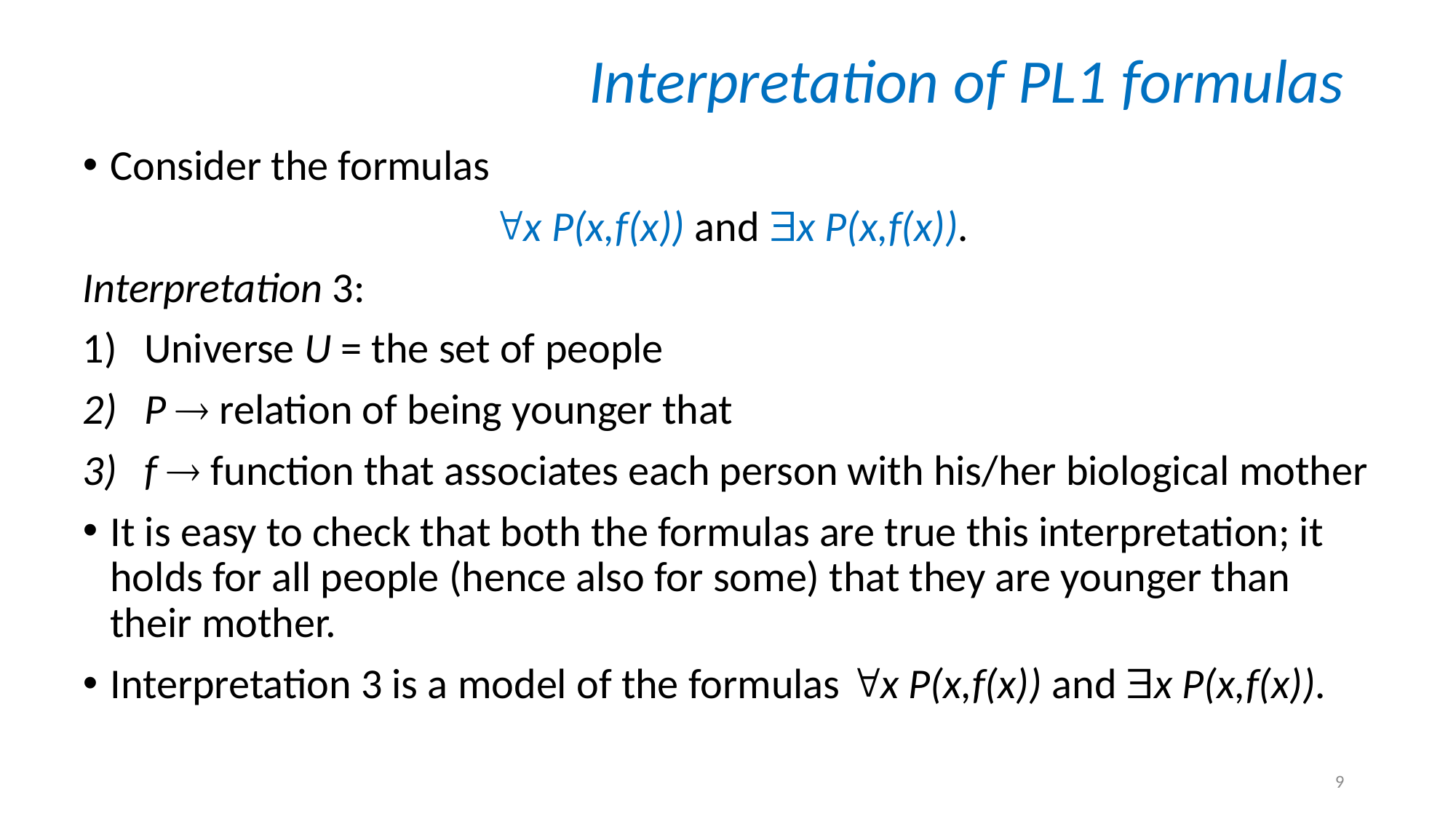

# Interpretation of PL1 formulas
Consider the formulas
∀x P(x,f(x)) and ∃x P(x,f(x)).
Interpretation 3:
Universe U = the set of people
P → relation of being younger that
f → function that associates each person with his/her biological mother
It is easy to check that both the formulas are true this interpretation; it holds for all people (hence also for some) that they are younger than their mother.
Interpretation 3 is a model of the formulas ∀x P(x,f(x)) and ∃x P(x,f(x)).
9